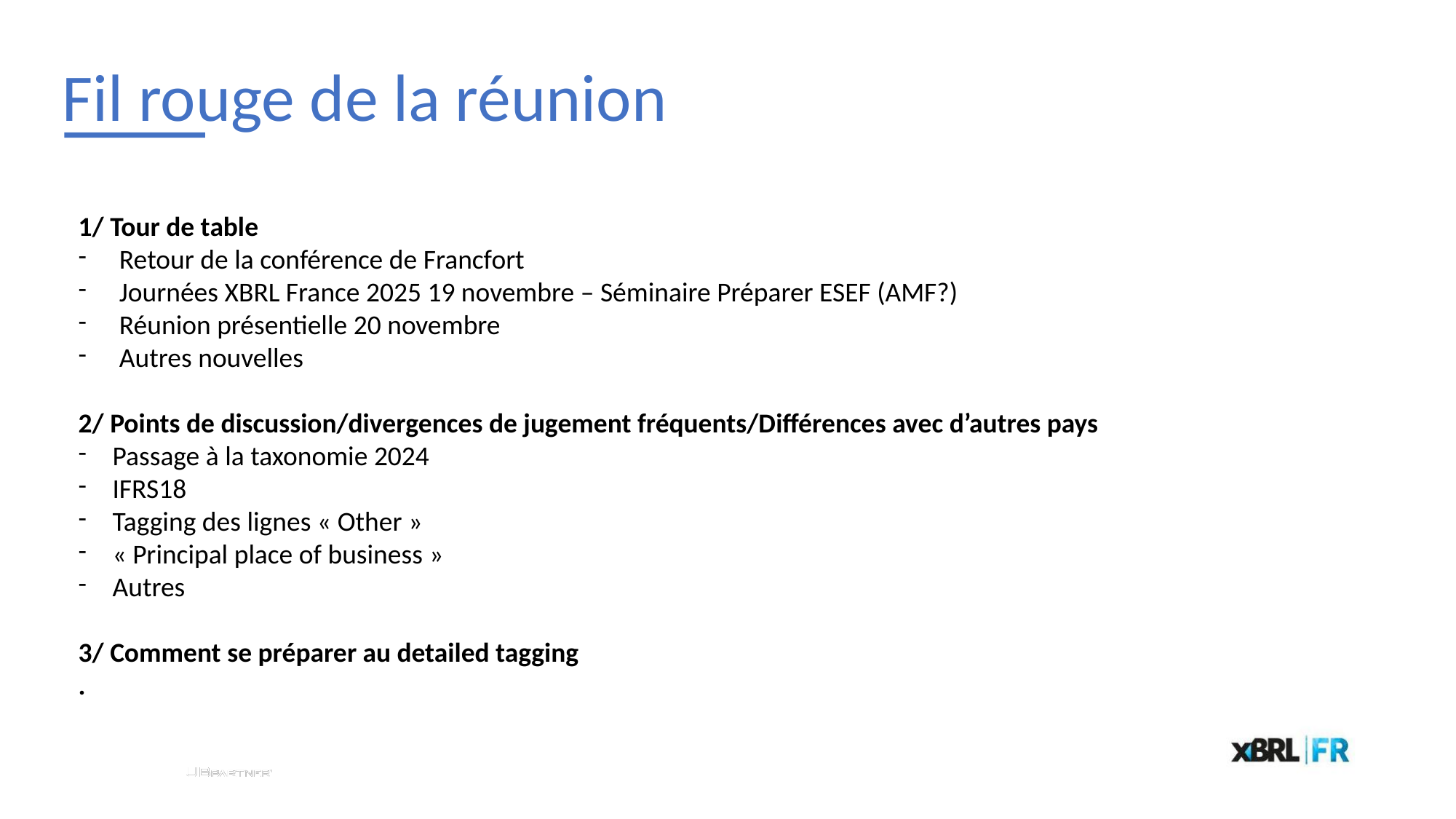

# Fil rouge de la réunion
1/ Tour de table
Retour de la conférence de Francfort
Journées XBRL France 2025 19 novembre – Séminaire Préparer ESEF (AMF?)
Réunion présentielle 20 novembre
Autres nouvelles

2/ Points de discussion/divergences de jugement fréquents/Différences avec d’autres pays
Passage à la taxonomie 2024
IFRS18
Tagging des lignes « Other »
« Principal place of business »
Autres

3/ Comment se préparer au detailed tagging
.